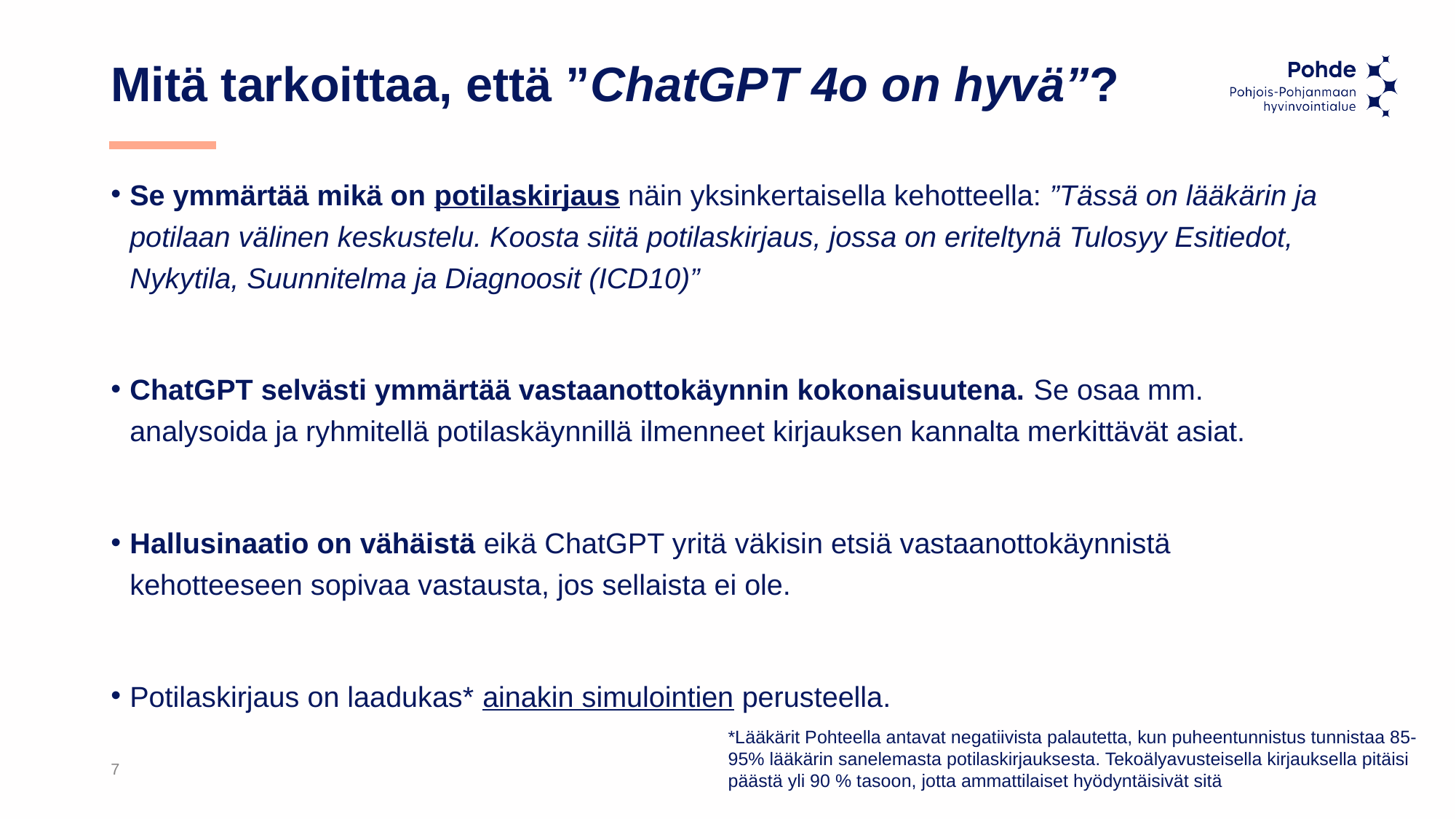

# Mitä tarkoittaa, että ”ChatGPT 4o on hyvä”?
Se ymmärtää mikä on potilaskirjaus näin yksinkertaisella kehotteella: ”Tässä on lääkärin ja potilaan välinen keskustelu. Koosta siitä potilaskirjaus, jossa on eriteltynä Tulosyy Esitiedot, Nykytila, Suunnitelma ja Diagnoosit (ICD10)”

ChatGPT selvästi ymmärtää vastaanottokäynnin kokonaisuutena. Se osaa mm. analysoida ja ryhmitellä potilaskäynnillä ilmenneet kirjauksen kannalta merkittävät asiat.

Hallusinaatio on vähäistä eikä ChatGPT yritä väkisin etsiä vastaanottokäynnistä kehotteeseen sopivaa vastausta, jos sellaista ei ole.

Potilaskirjaus on laadukas* ainakin simulointien perusteella.

*Lääkärit Pohteella antavat negatiivista palautetta, kun puheentunnistus tunnistaa 85-95% lääkärin sanelemasta potilaskirjauksesta. Tekoälyavusteisella kirjauksella pitäisi päästä yli 90 % tasoon, jotta ammattilaiset hyödyntäisivät sitä
7